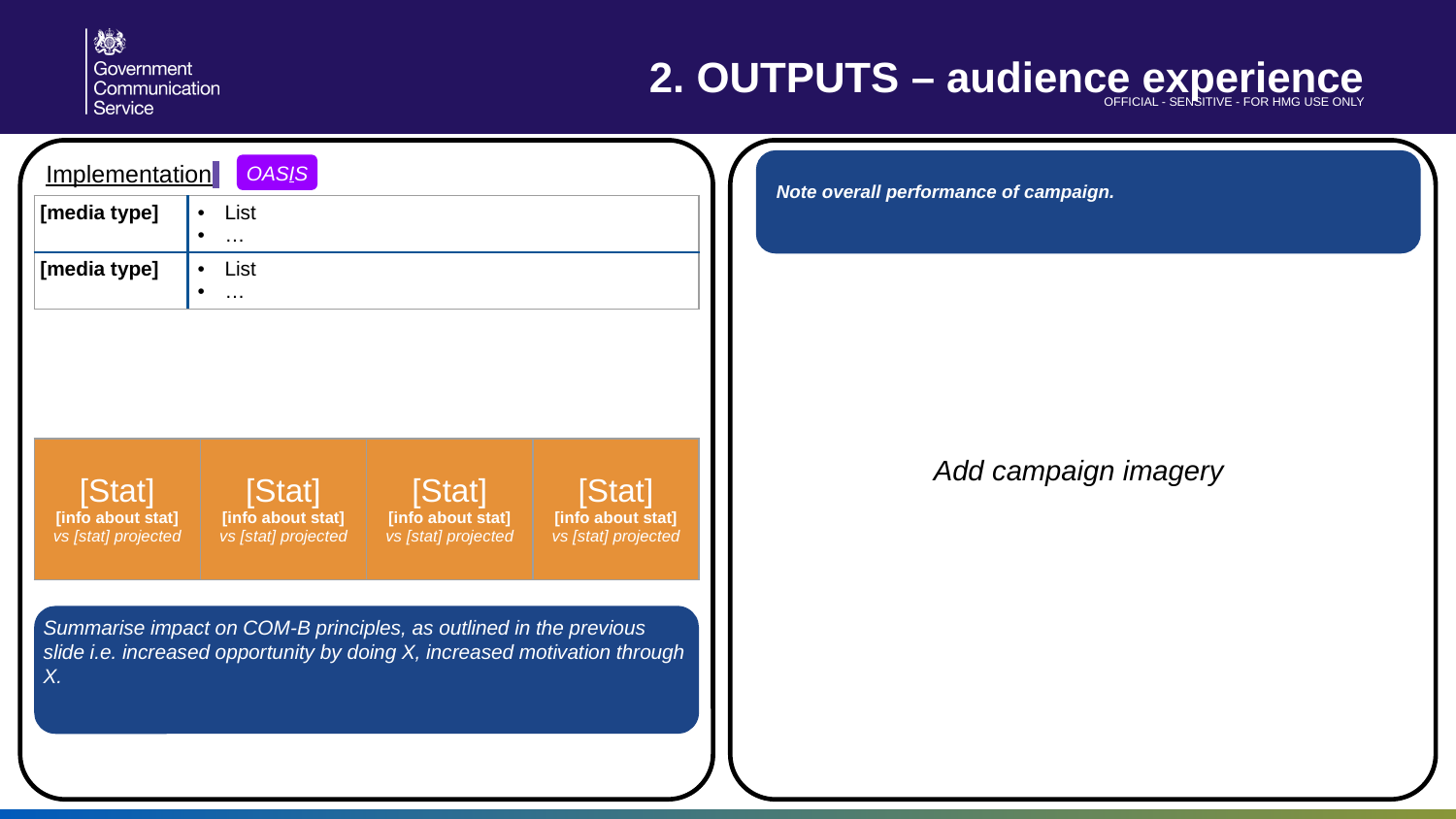

2. OUTPUTS – audience experience
 Implementation
Add campaign imagery
Note overall performance of campaign.

OASIS
| [media type] | List … |
| --- | --- |
| [media type] | List … |
| [Stat] [info about stat] vs [stat] projected | [Stat] [info about stat] vs [stat] projected | [Stat] [info about stat] vs [stat] projected | [Stat] [info about stat] vs [stat] projected |
| --- | --- | --- | --- |
Summarise impact on COM-B principles, as outlined in the previous slide i.e. increased opportunity by doing X, increased motivation through X.